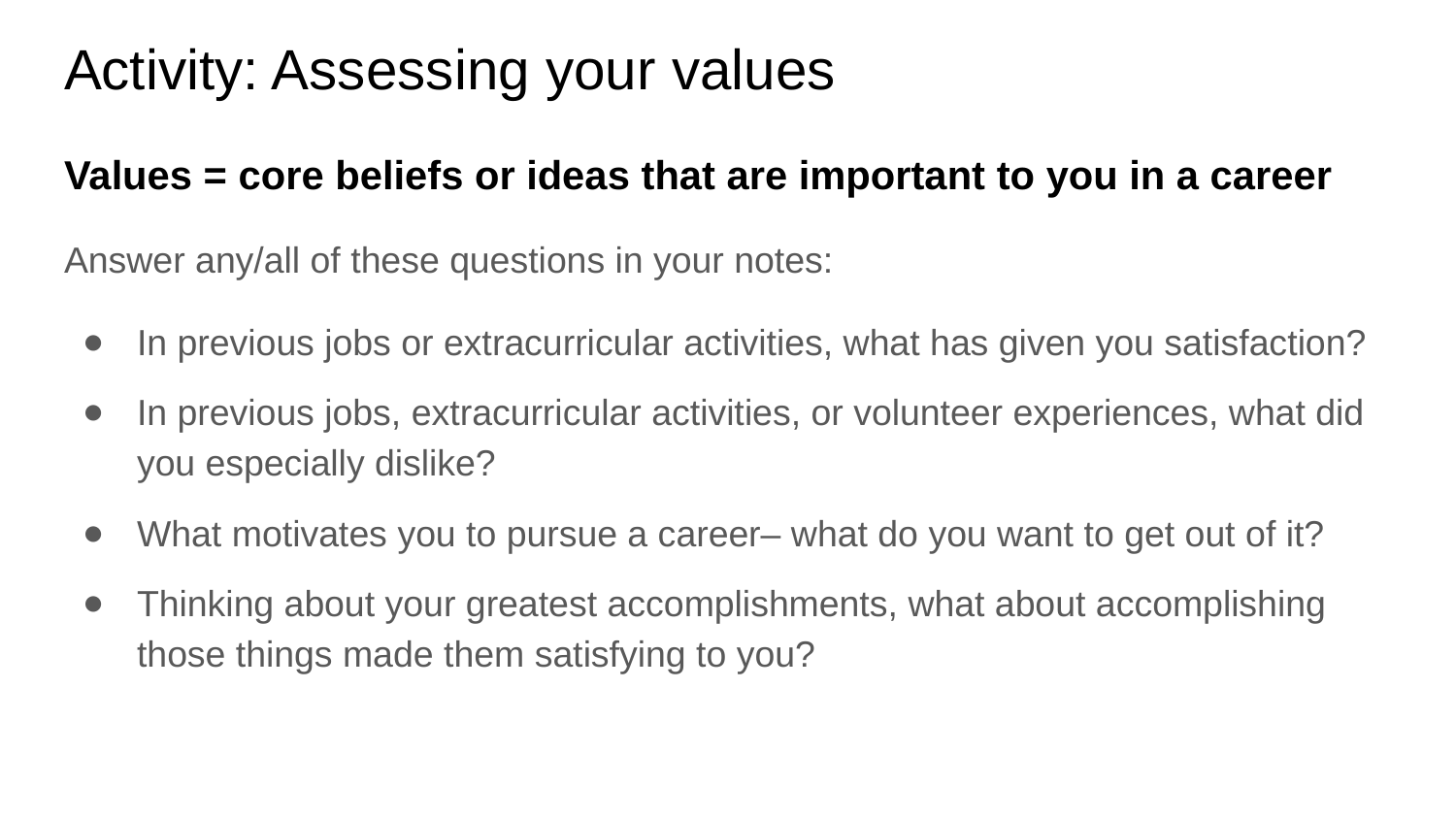

# Activity: Assessing your values
Values = core beliefs or ideas that are important to you in a career
Answer any/all of these questions in your notes:
In previous jobs or extracurricular activities, what has given you satisfaction?
In previous jobs, extracurricular activities, or volunteer experiences, what did you especially dislike?
What motivates you to pursue a career– what do you want to get out of it?
Thinking about your greatest accomplishments, what about accomplishing those things made them satisfying to you?